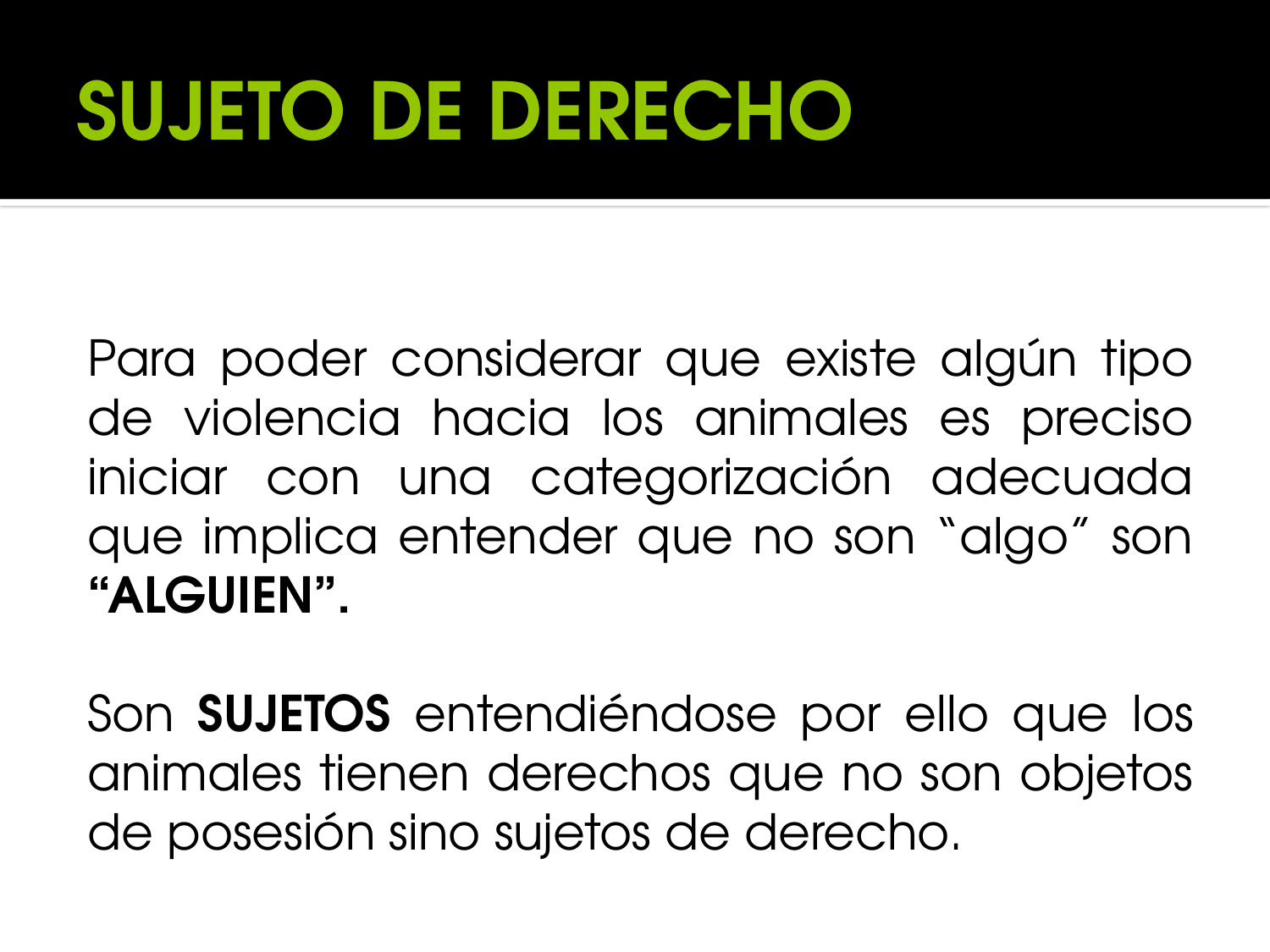

# SUJETO DE DERECHO

Para poder considerar que existe algún tipo de violencia hacia los animales es preciso iniciar con una categorización adecuada que implica entender que no son “algo” son “ALGUIEN”.

Son SUJETOS entendiéndose por ello que los animales tienen derechos que no son objetos de posesión sino sujetos de derecho.